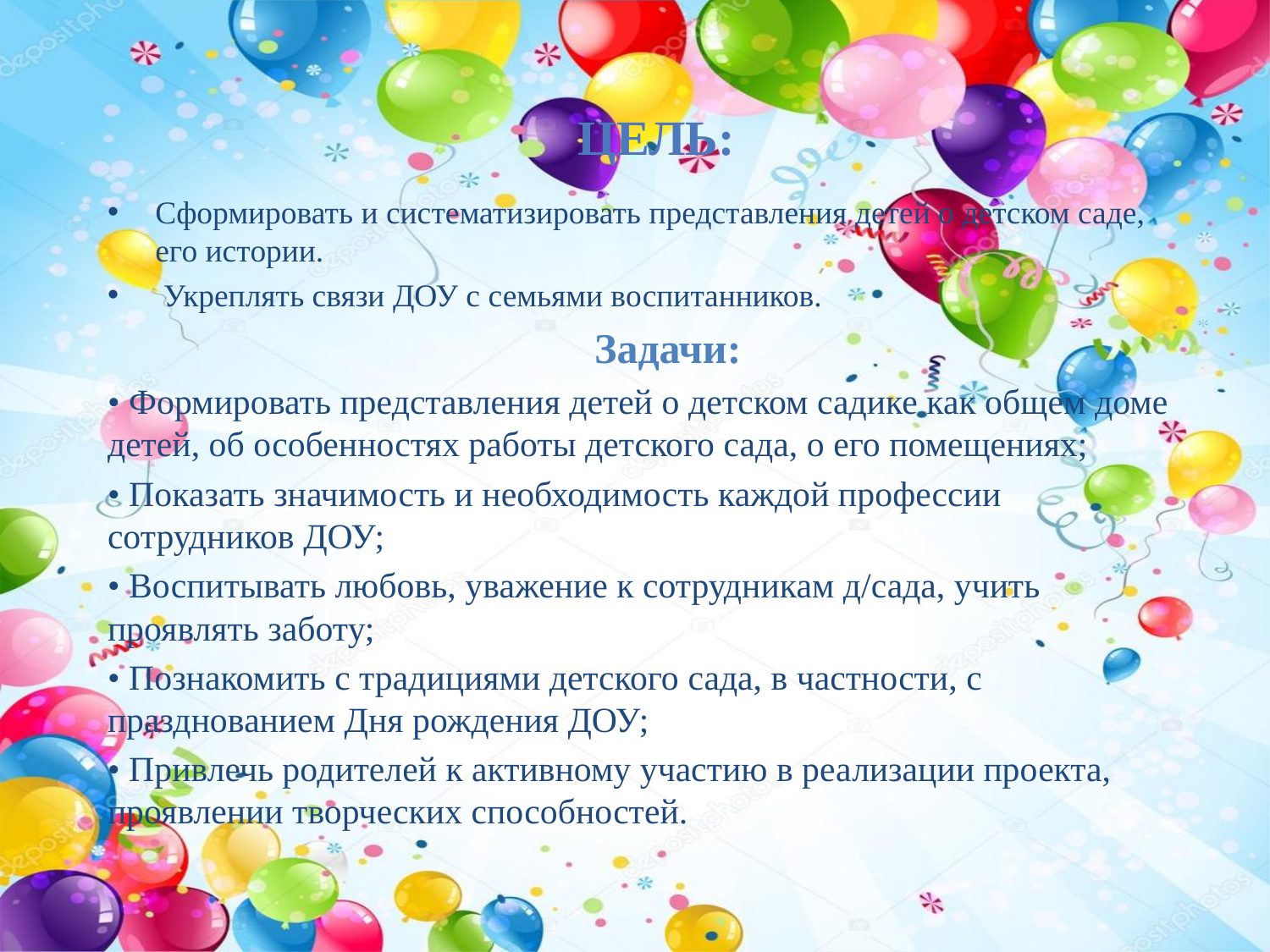

# Цель:
Сформировать и систематизировать представления детей о детском саде, его истории.
 Укреплять связи ДОУ с семьями воспитанников.
                                              Задачи:
• Формировать представления детей о детском садике как общем доме детей, об особенностях работы детского сада, о его помещениях;
• Показать значимость и необходимость каждой профессии сотрудников ДОУ;
• Воспитывать любовь, уважение к сотрудникам д/сада, учить проявлять заботу;
• Познакомить с традициями детского сада, в частности, с празднованием Дня рождения ДОУ;
• Привлечь родителей к активному участию в реализации проекта, проявлении творческих способностей.